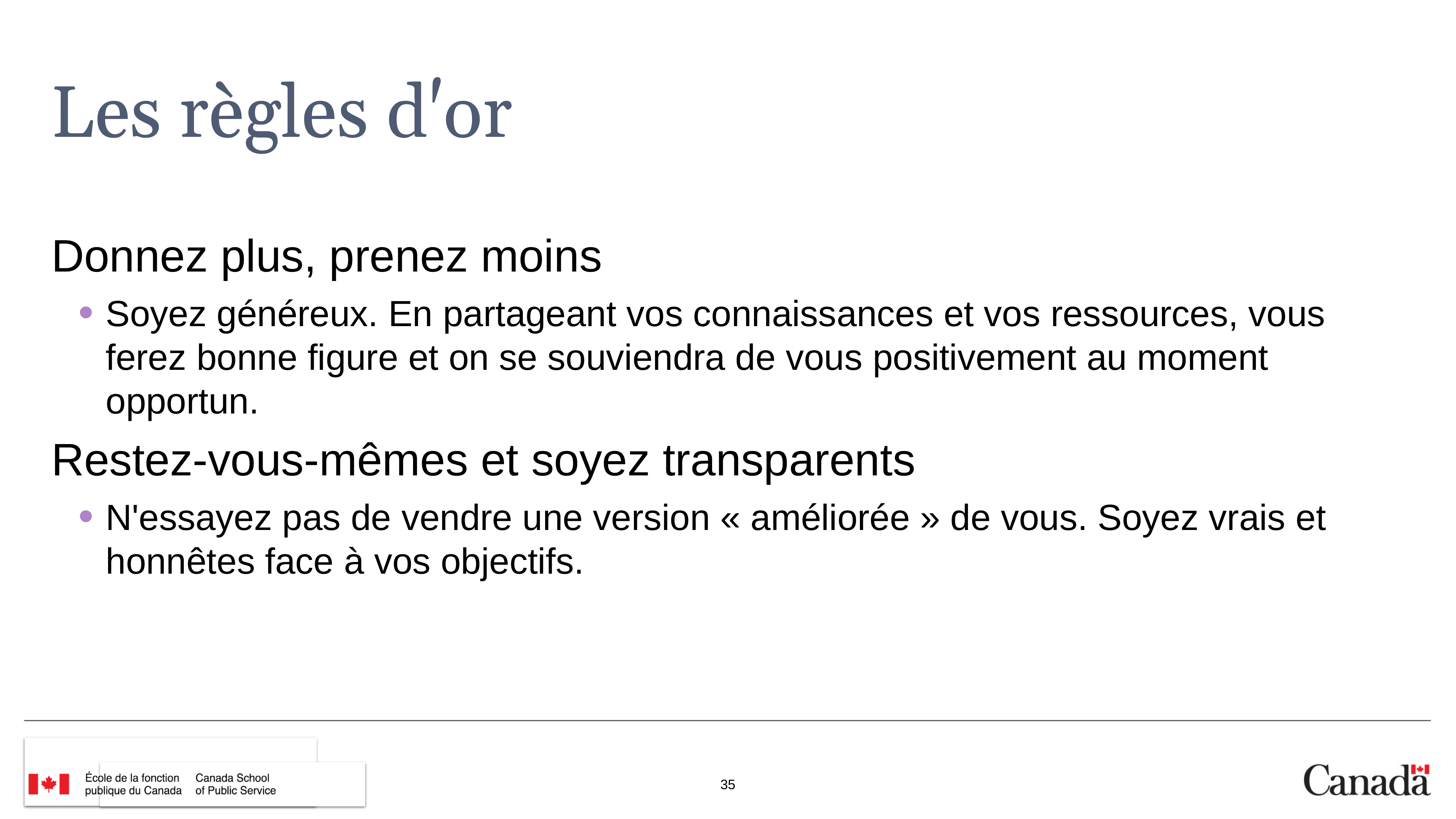

# Les règles d'or
Donnez plus, prenez moins
Soyez généreux. En partageant vos connaissances et vos ressources, vous ferez bonne figure et on se souviendra de vous positivement au moment opportun.
Restez-vous-mêmes et soyez transparents
N'essayez pas de vendre une version « améliorée » de vous. Soyez vrais et honnêtes face à vos objectifs.

35